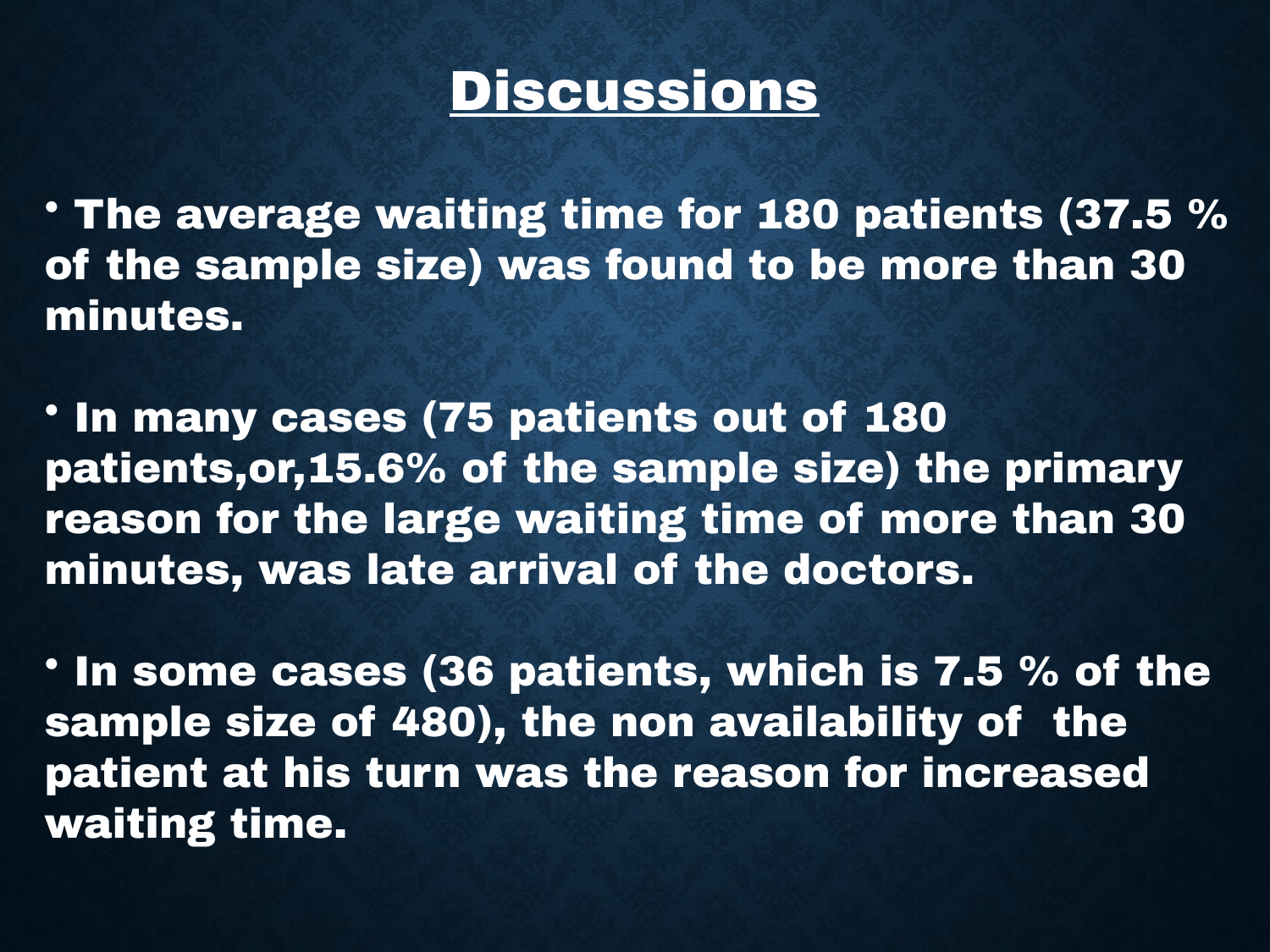

# Discussions
 The average waiting time for 180 patients (37.5 % of the sample size) was found to be more than 30 minutes.

 In many cases (75 patients out of 180 patients,or,15.6% of the sample size) the primary reason for the large waiting time of more than 30 minutes, was late arrival of the doctors.

 In some cases (36 patients, which is 7.5 % of the sample size of 480), the non availability of  the patient at his turn was the reason for increased waiting time.